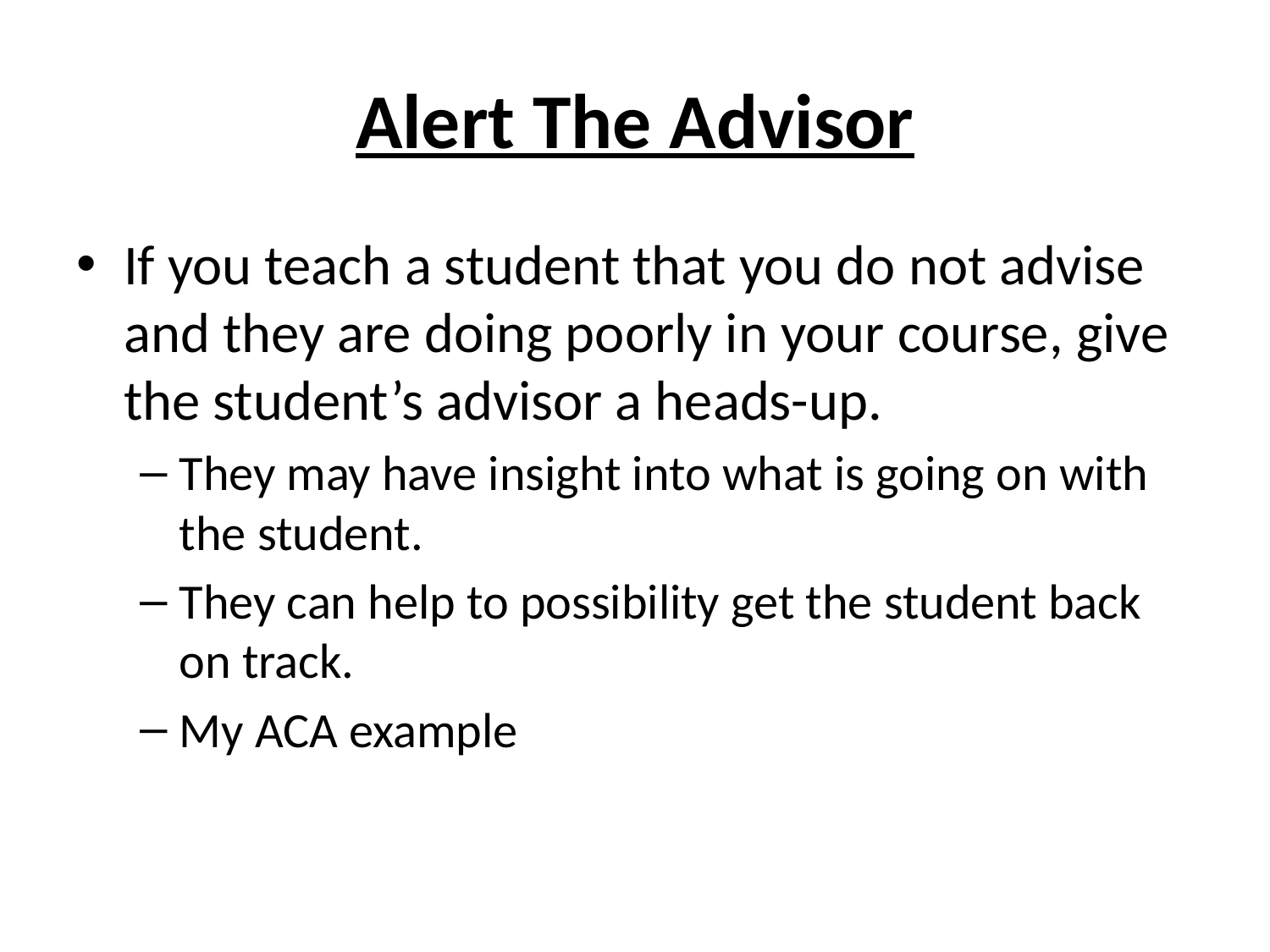

# Alert The Advisor
If you teach a student that you do not advise and they are doing poorly in your course, give the student’s advisor a heads-up.
They may have insight into what is going on with the student.
They can help to possibility get the student back on track.
My ACA example